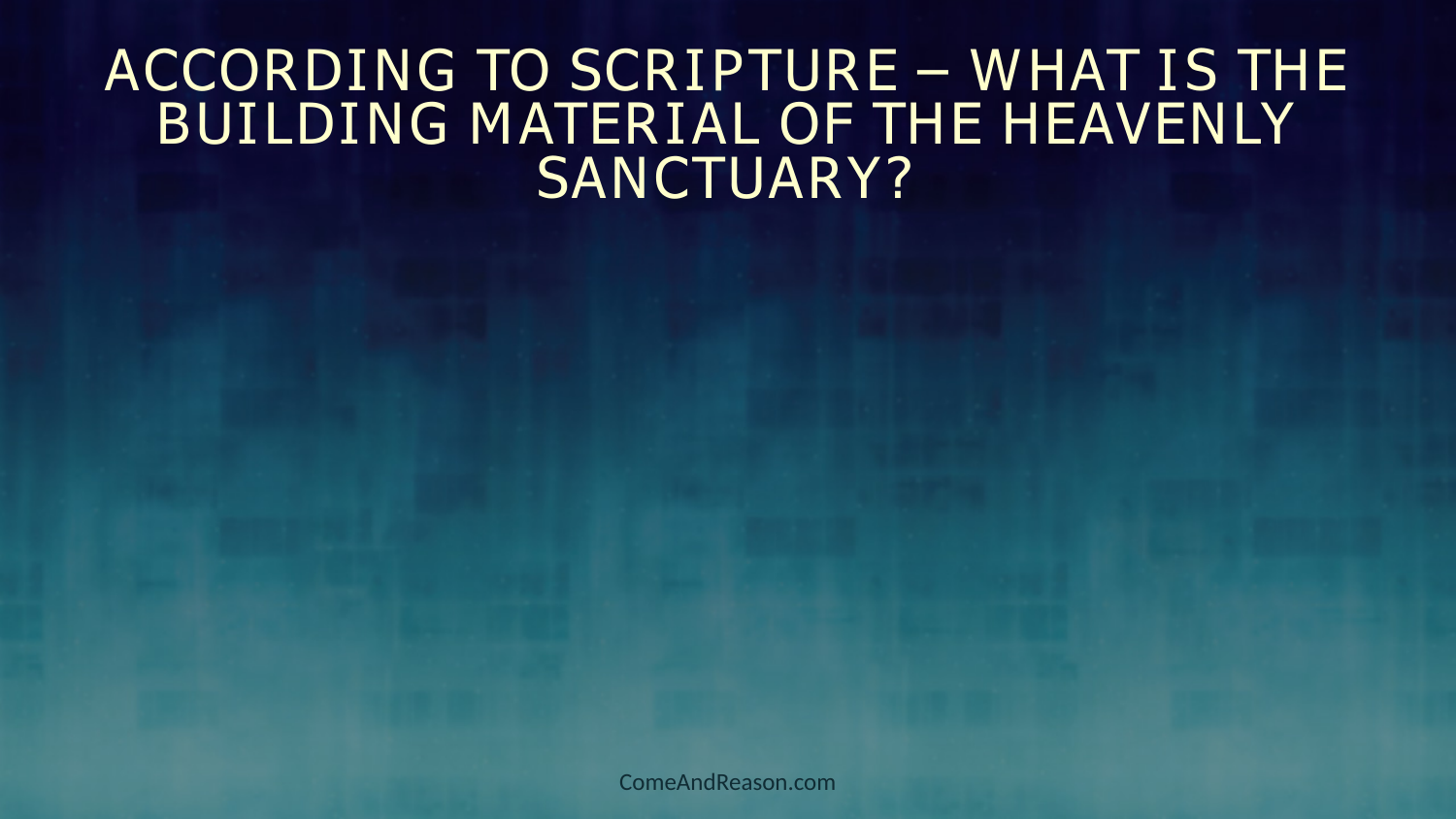

# According to Scripture – What is the Building Material of the Heavenly Sanctuary?

ComeAndReason.com